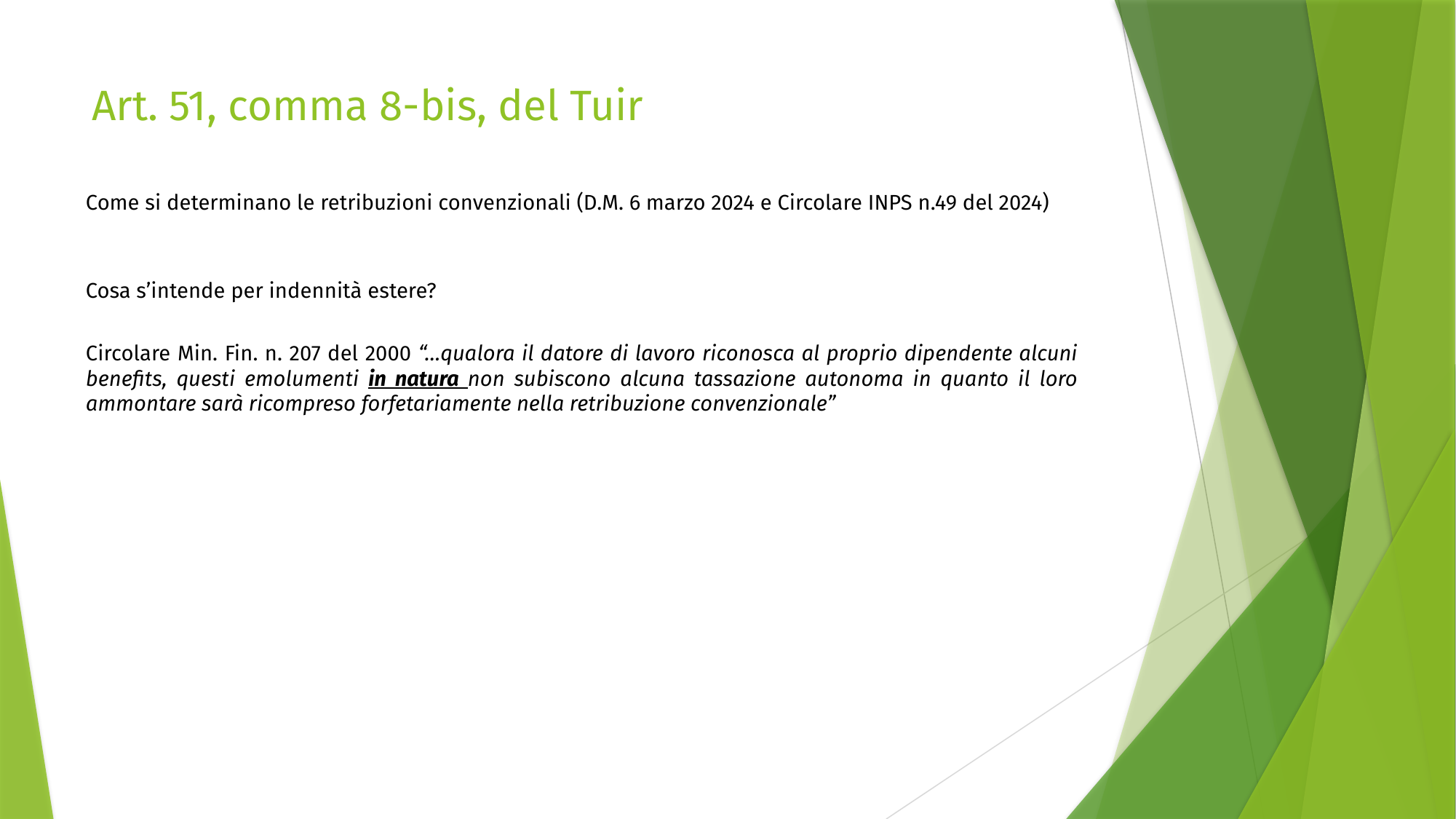

# Art. 51, comma 8-bis, del Tuir
Come si determinano le retribuzioni convenzionali (D.M. 6 marzo 2024 e Circolare INPS n.49 del 2024)
Cosa s’intende per indennità estere?
Circolare Min. Fin. n. 207 del 2000 “…qualora il datore di lavoro riconosca al proprio dipendente alcuni benefits, questi emolumenti in natura non subiscono alcuna tassazione autonoma in quanto il loro ammontare sarà ricompreso forfetariamente nella retribuzione convenzionale”